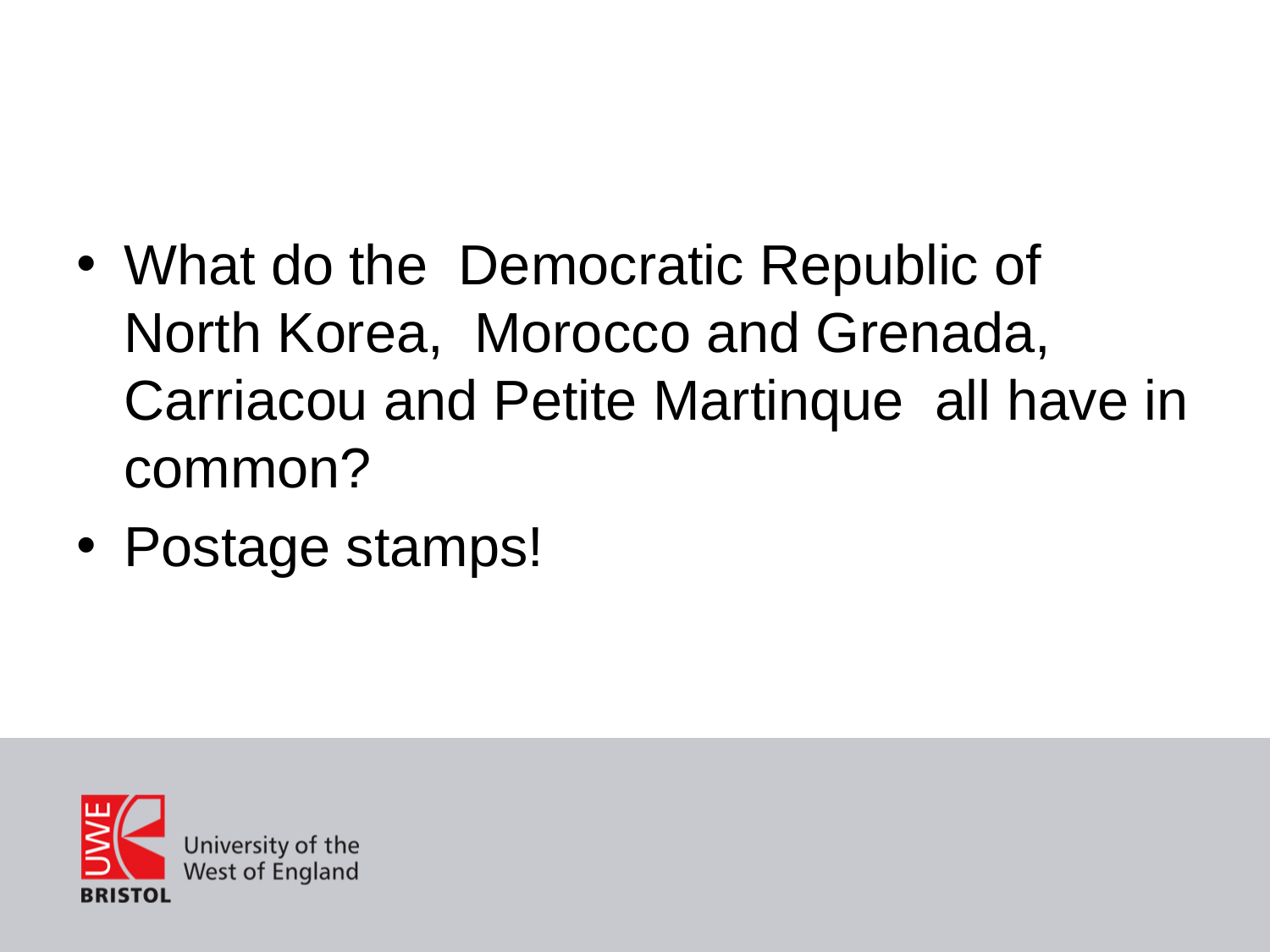

#
What do the  Democratic Republic of North Korea,  Morocco and Grenada, Carriacou and Petite Martinque  all have in common?
Postage stamps!